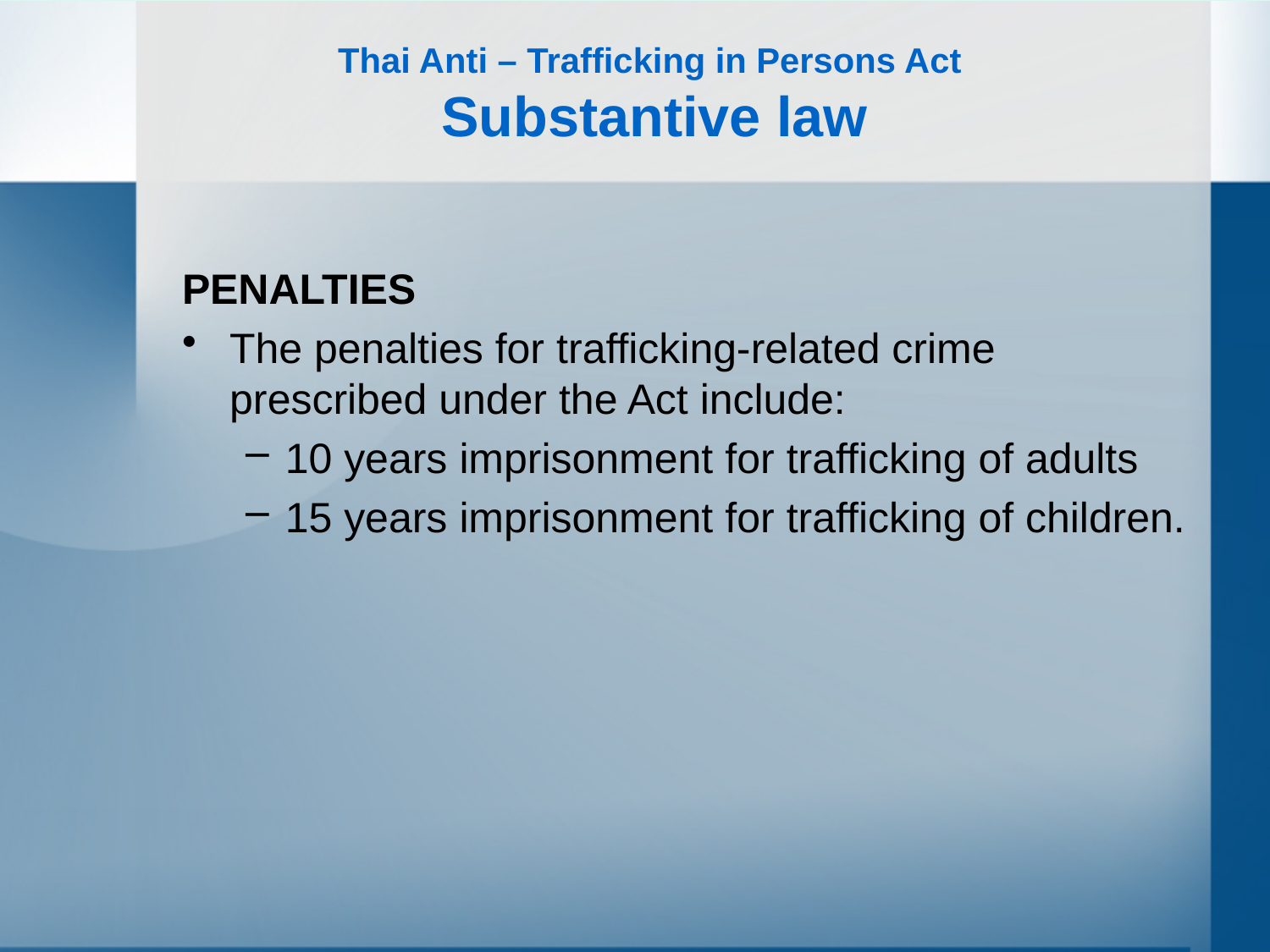

# Thai Anti – Trafficking in Persons Act Substantive law

PENALTIES
The penalties for trafficking-related crime prescribed under the Act include:
10 years imprisonment for trafficking of adults
15 years imprisonment for trafficking of children.